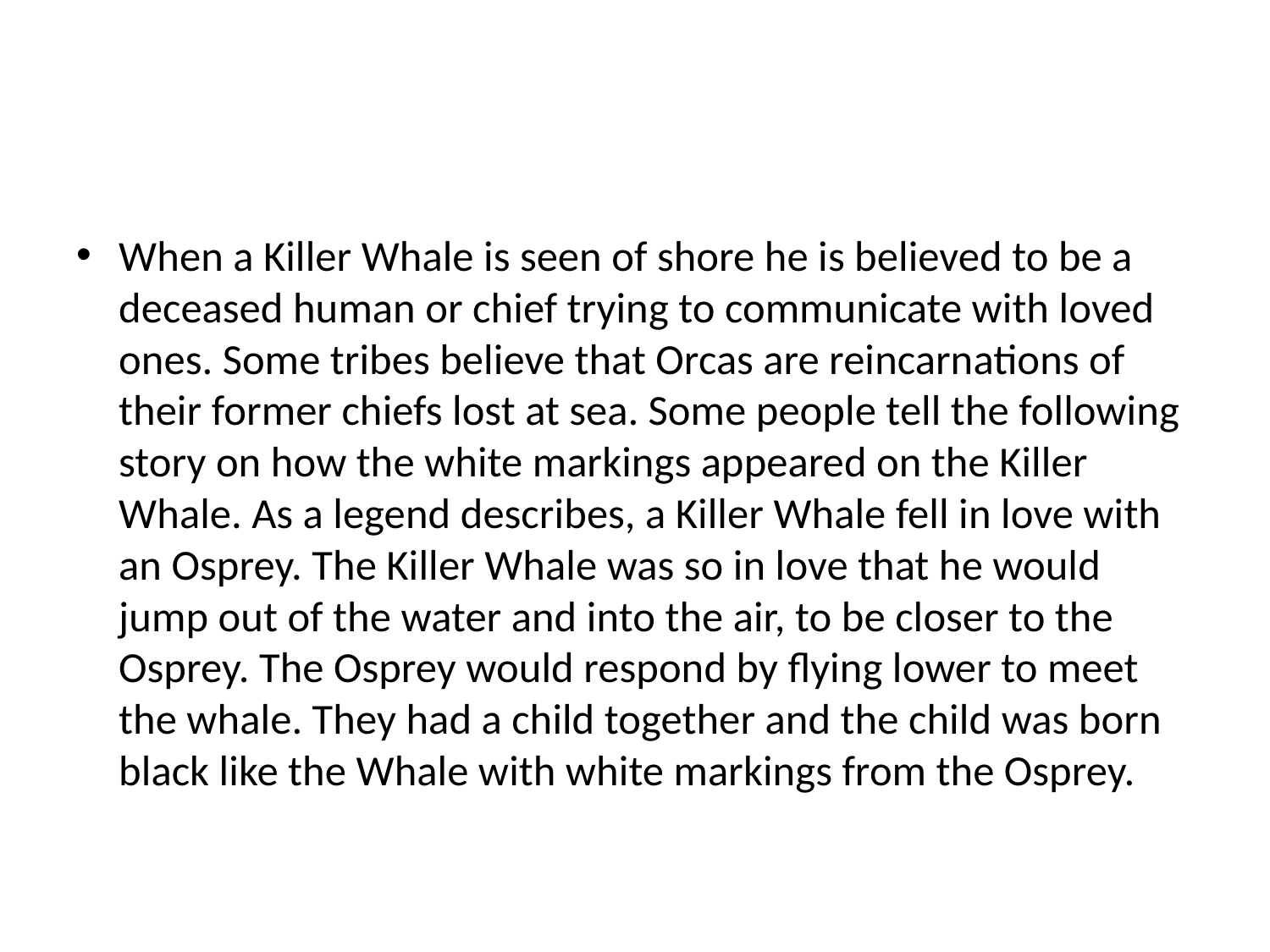

#
When a Killer Whale is seen of shore he is believed to be a deceased human or chief trying to communicate with loved ones. Some tribes believe that Orcas are reincarnations of their former chiefs lost at sea. Some people tell the following story on how the white markings appeared on the Killer Whale. As a legend describes, a Killer Whale fell in love with an Osprey. The Killer Whale was so in love that he would jump out of the water and into the air, to be closer to the Osprey. The Osprey would respond by flying lower to meet the whale. They had a child together and the child was born black like the Whale with white markings from the Osprey.